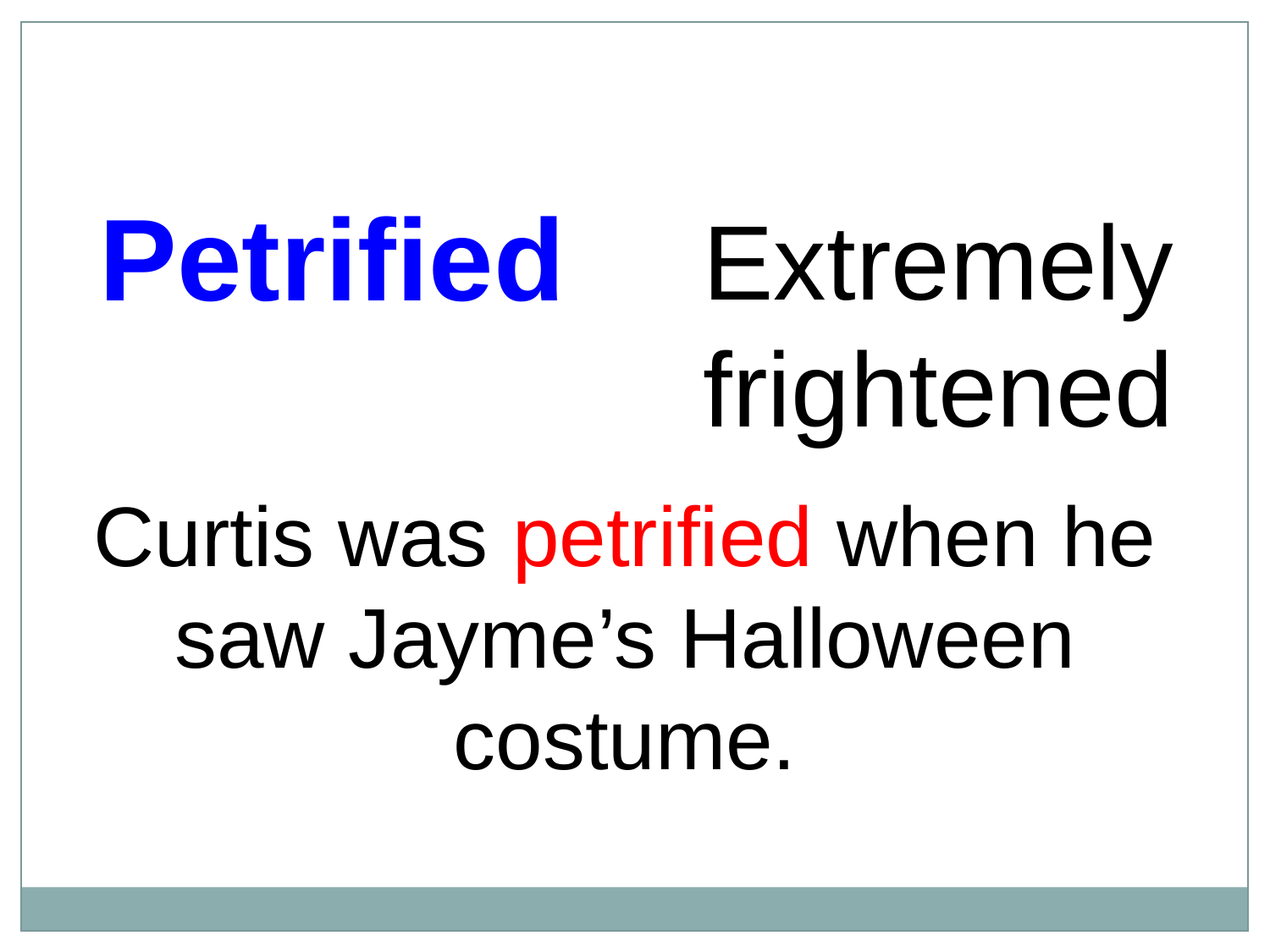

Petrified
Extremely frightened
Curtis was petrified when he saw Jayme’s Halloween costume.